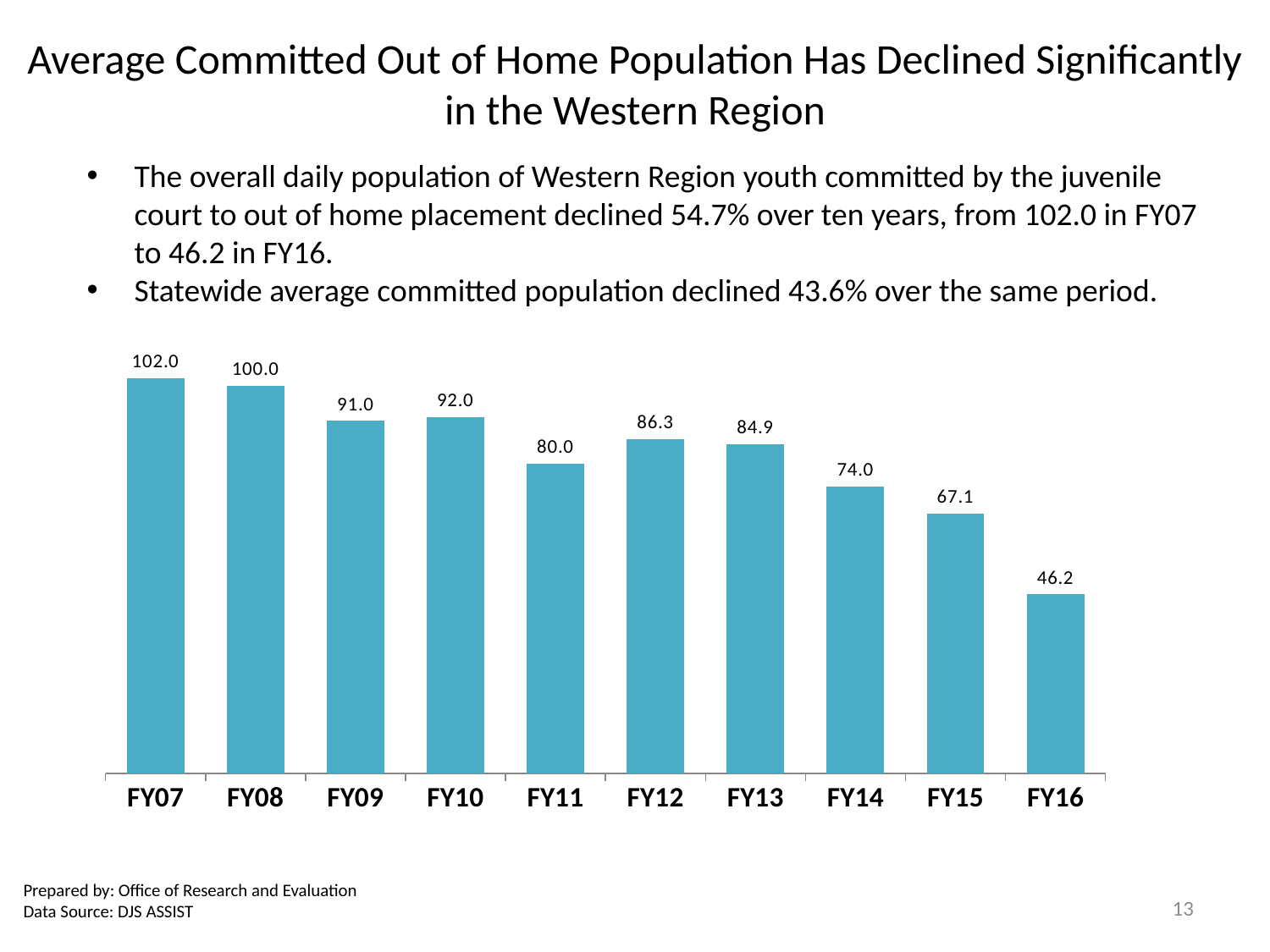

# Average Committed Out of Home Population Has Declined Significantly in the Western Region

The overall daily population of Western Region youth committed by the juvenile court to out of home placement declined 54.7% over ten years, from 102.0 in FY07 to 46.2 in FY16.
Statewide average committed population declined 43.6% over the same period.

### Chart

| Category | Total Committed ADP |
|---|---|
| FY16 | 46.2 |
| FY15 | 67.1 |
| FY14 | 74.0 |
| FY13 | 84.9 |
| FY12 | 86.3 |
| FY11 | 80.0 |
| FY10 | 92.0 |
| FY09 | 91.0 |
| FY08 | 100.0 |
| FY07 | 102.0 |
Prepared by: Office of Research and Evaluation
Data Source: DJS ASSIST
13